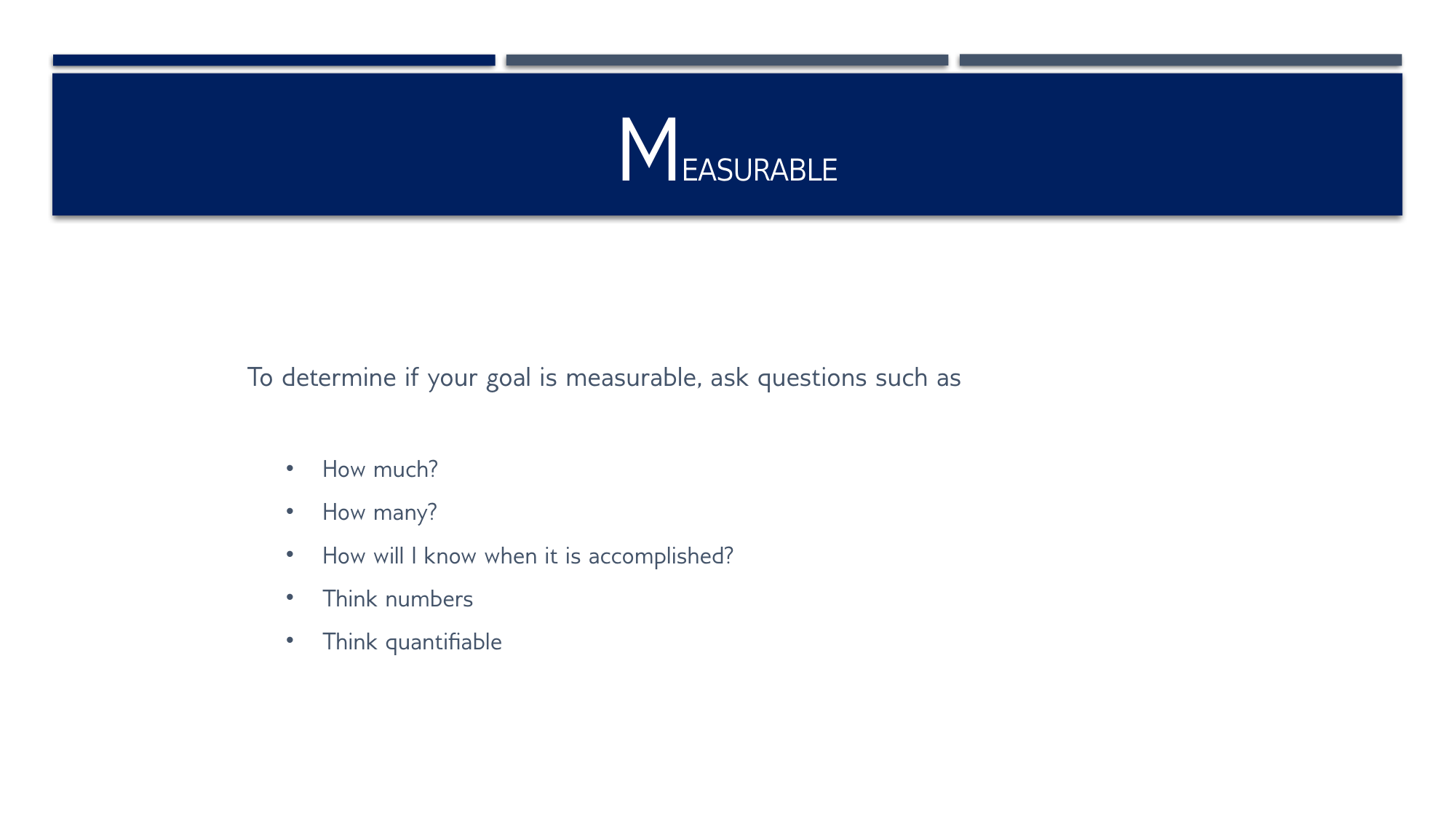

# Measurable
To determine if your goal is measurable, ask questions such as

How much?
How many?
How will I know when it is accomplished?
Think numbers
Think quantifiable